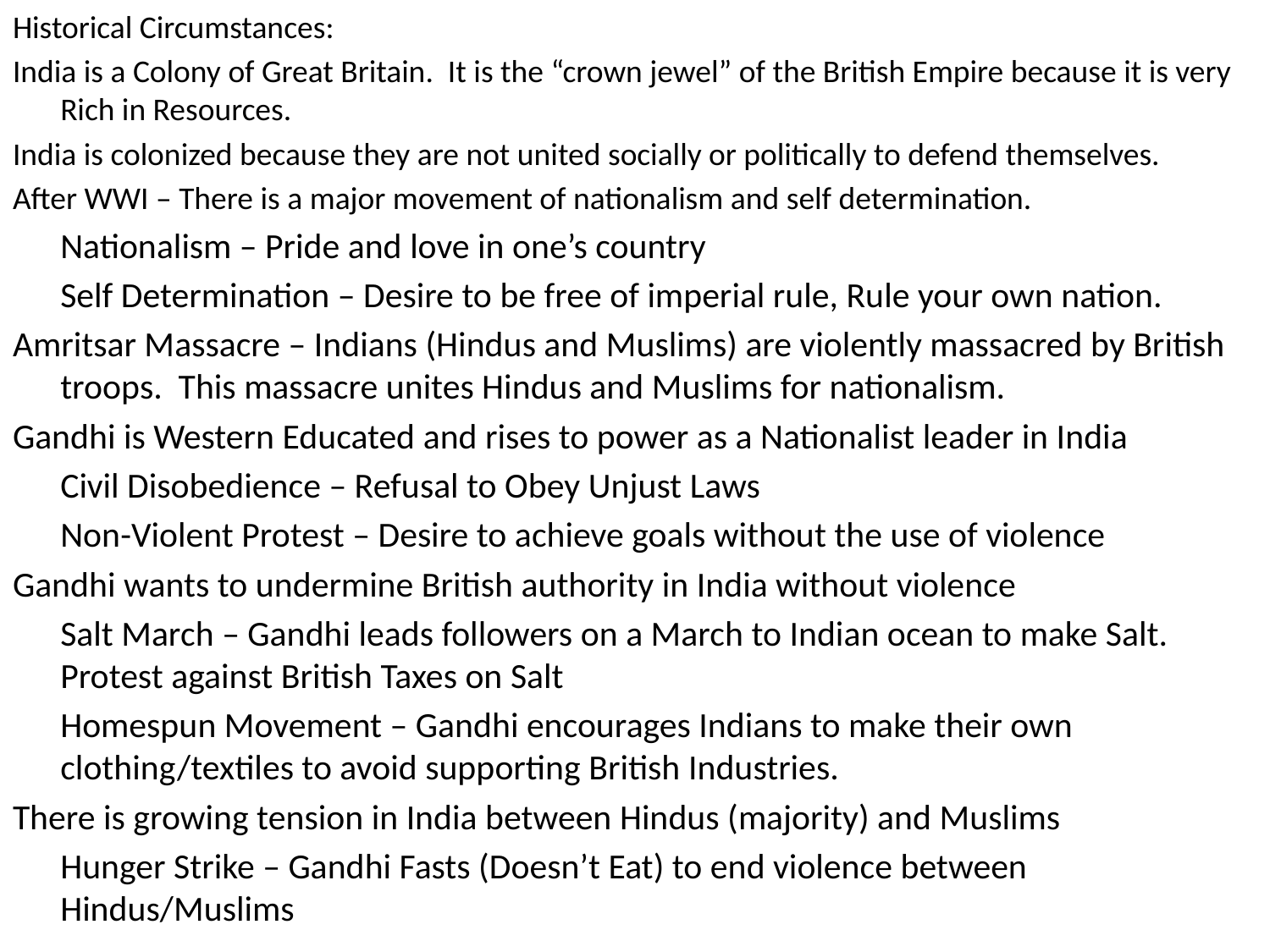

Historical Circumstances:
India is a Colony of Great Britain.  It is the “crown jewel” of the British Empire because it is very Rich in Resources.
India is colonized because they are not united socially or politically to defend themselves.
After WWI – There is a major movement of nationalism and self determination.
	Nationalism – Pride and love in one’s country
	Self Determination – Desire to be free of imperial rule, Rule your own nation.
Amritsar Massacre – Indians (Hindus and Muslims) are violently massacred by British troops.  This massacre unites Hindus and Muslims for nationalism.
Gandhi is Western Educated and rises to power as a Nationalist leader in India
	Civil Disobedience – Refusal to Obey Unjust Laws
	Non-Violent Protest – Desire to achieve goals without the use of violence
Gandhi wants to undermine British authority in India without violence
	Salt March – Gandhi leads followers on a March to Indian ocean to make Salt.  Protest against British Taxes on Salt
	Homespun Movement – Gandhi encourages Indians to make their own clothing/textiles to avoid supporting British Industries.
There is growing tension in India between Hindus (majority) and Muslims
	Hunger Strike – Gandhi Fasts (Doesn’t Eat) to end violence between Hindus/Muslims